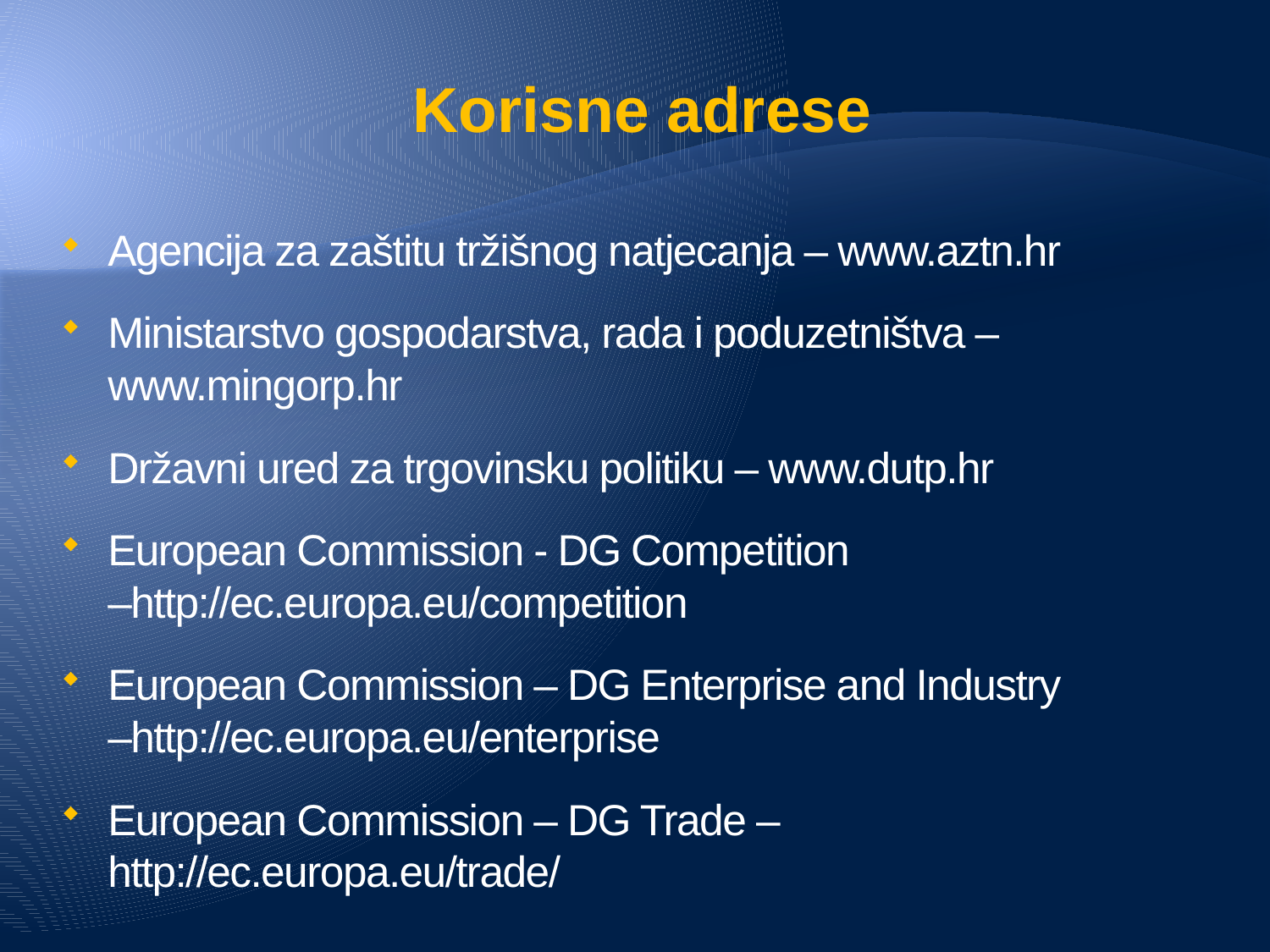

Korisne adrese
Agencija za zaštitu tržišnog natjecanja – www.aztn.hr
Ministarstvo gospodarstva, rada i poduzetništva – www.mingorp.hr
Državni ured za trgovinsku politiku – www.dutp.hr
European Commission - DG Competition –http://ec.europa.eu/competition
European Commission – DG Enterprise and Industry –http://ec.europa.eu/enterprise
European Commission – DG Trade –                          http://ec.europa.eu/trade/